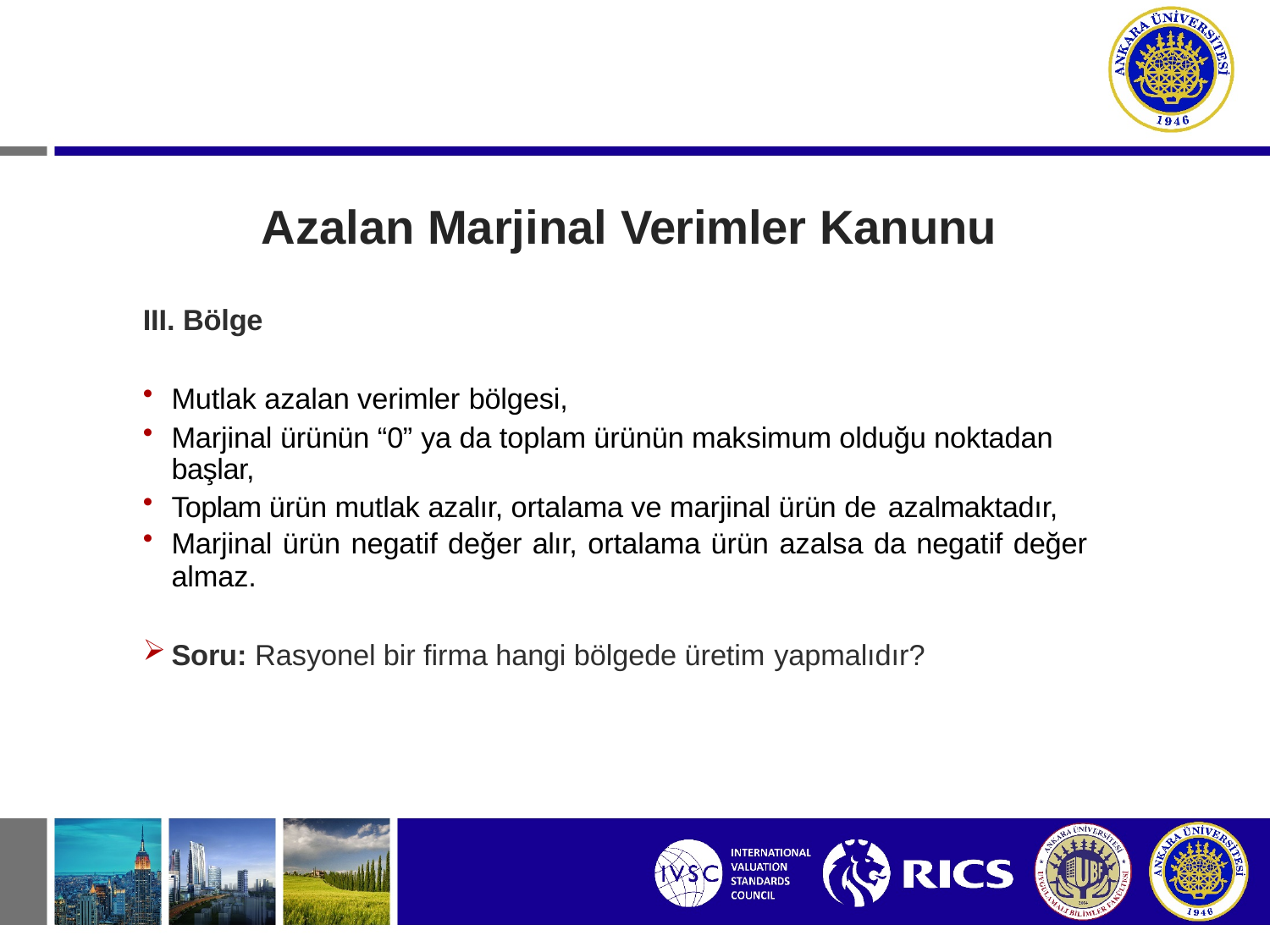

# Azalan Marjinal Verimler Kanunu
III. Bölge

Mutlak azalan verimler bölgesi,
Marjinal ürünün “0” ya da toplam ürünün maksimum olduğu noktadan  başlar,
Toplam ürün mutlak azalır, ortalama ve marjinal ürün de azalmaktadır,
Marjinal ürün negatif değer alır, ortalama ürün azalsa da negatif değer
almaz.

Soru: Rasyonel bir firma hangi bölgede üretim yapmalıdır?